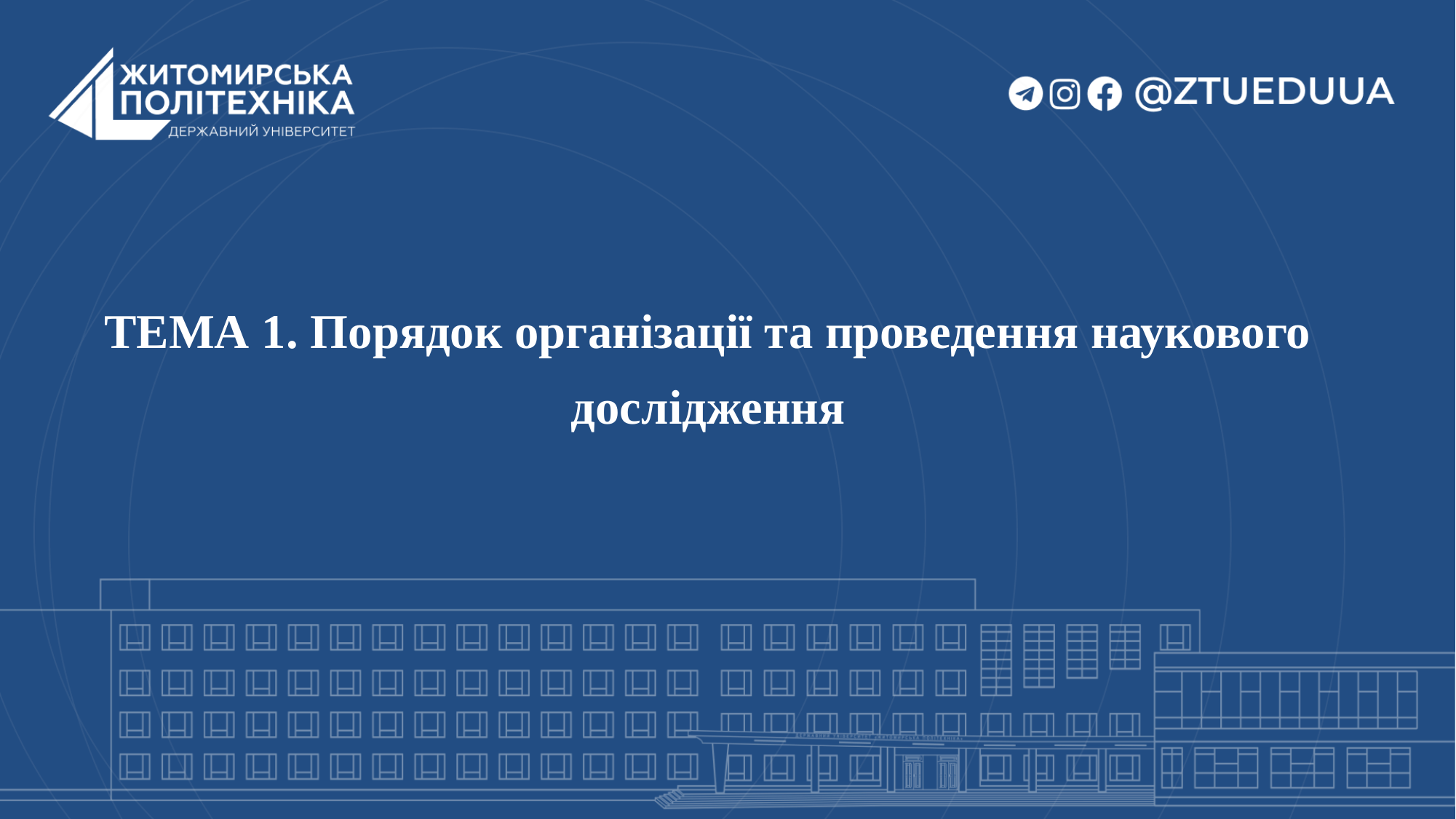

ТЕМА 1. Порядок організації та проведення наукового дослідження